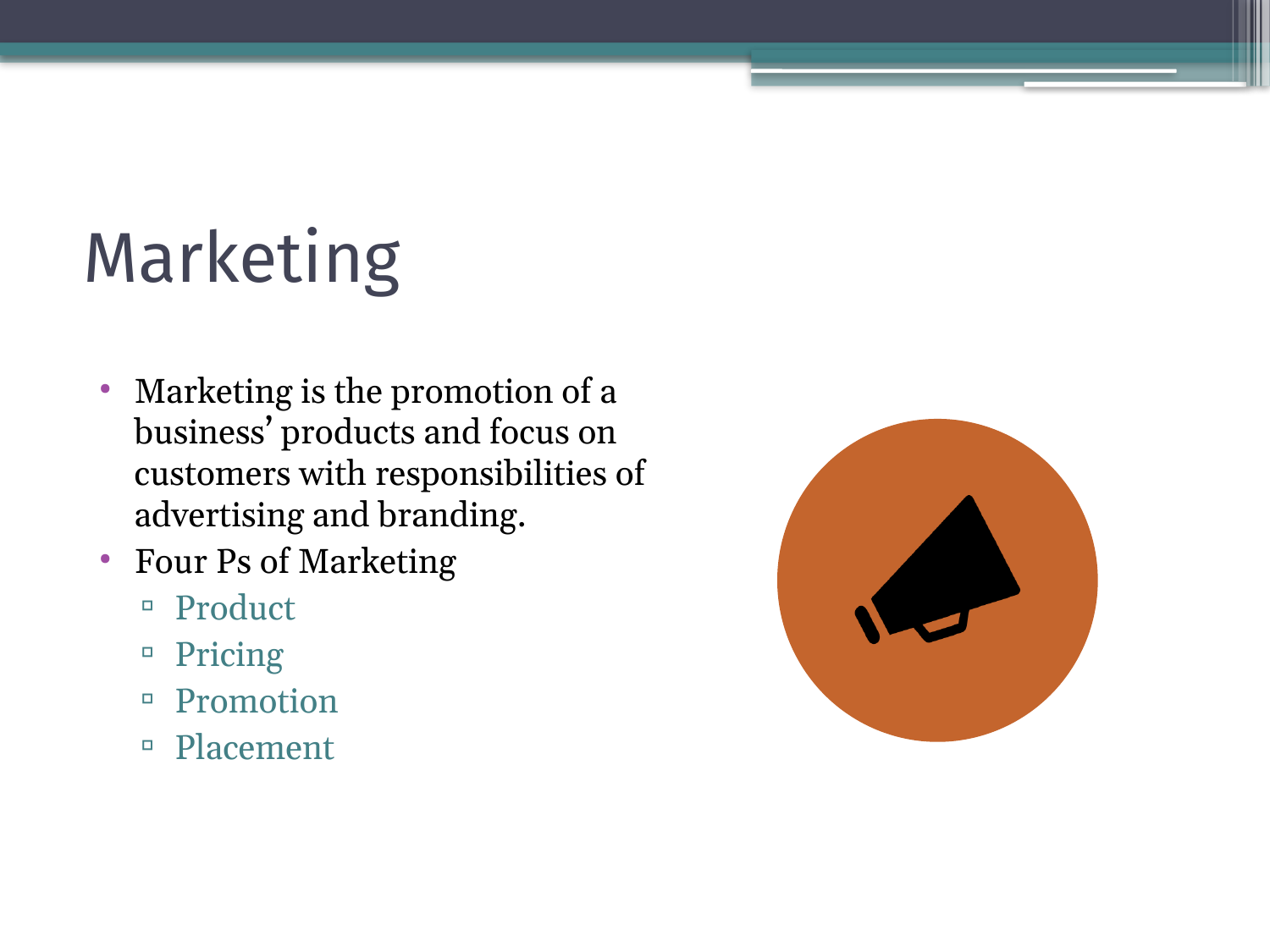

# Marketing
Marketing is the promotion of a business’ products and focus on customers with responsibilities of advertising and branding.
Four Ps of Marketing
Product
Pricing
Promotion
Placement